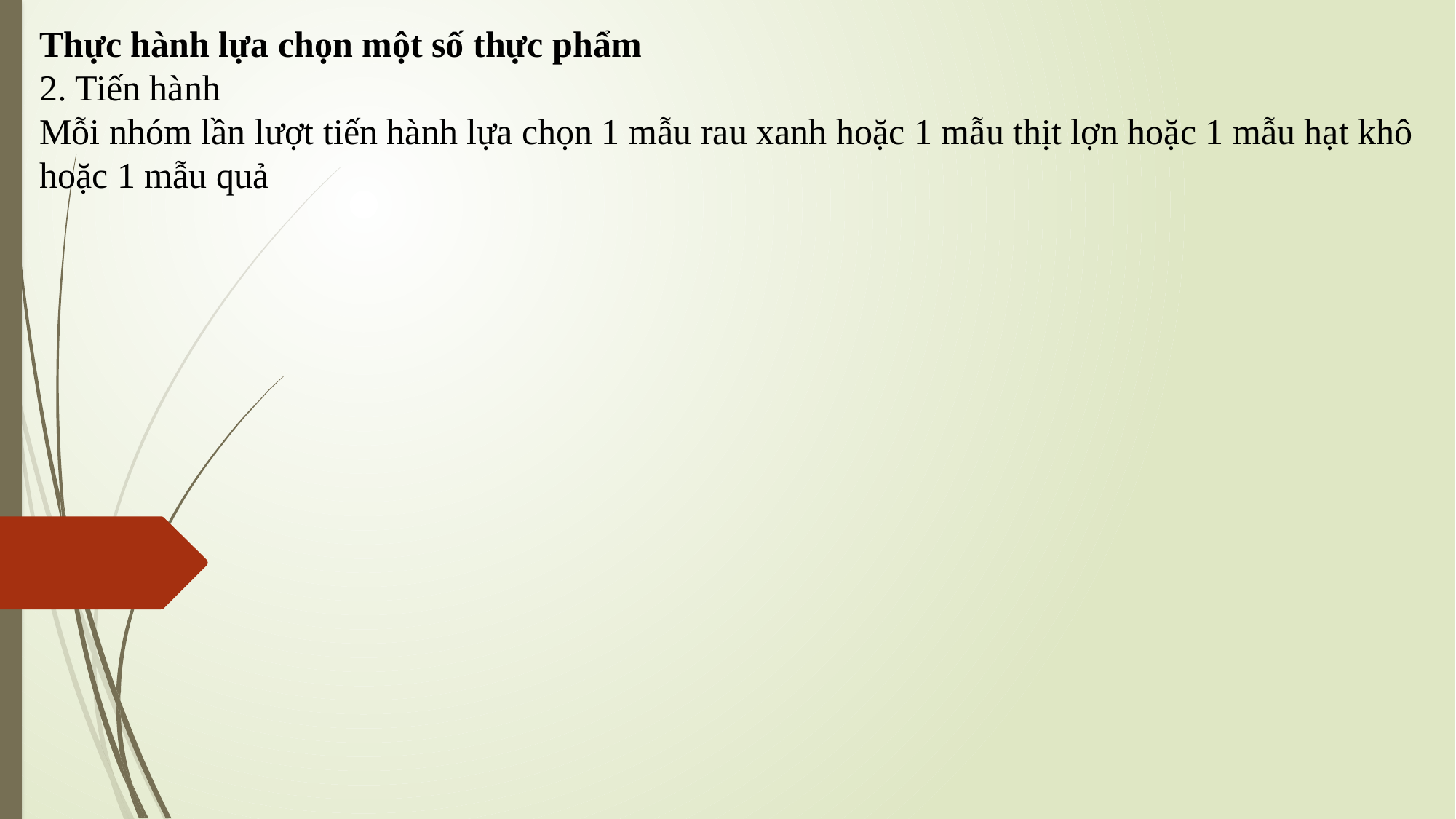

Thực hành lựa chọn một số thực phẩm
2. Tiến hành
Mỗi nhóm lần lượt tiến hành lựa chọn 1 mẫu rau xanh hoặc 1 mẫu thịt lợn hoặc 1 mẫu hạt khô hoặc 1 mẫu quả